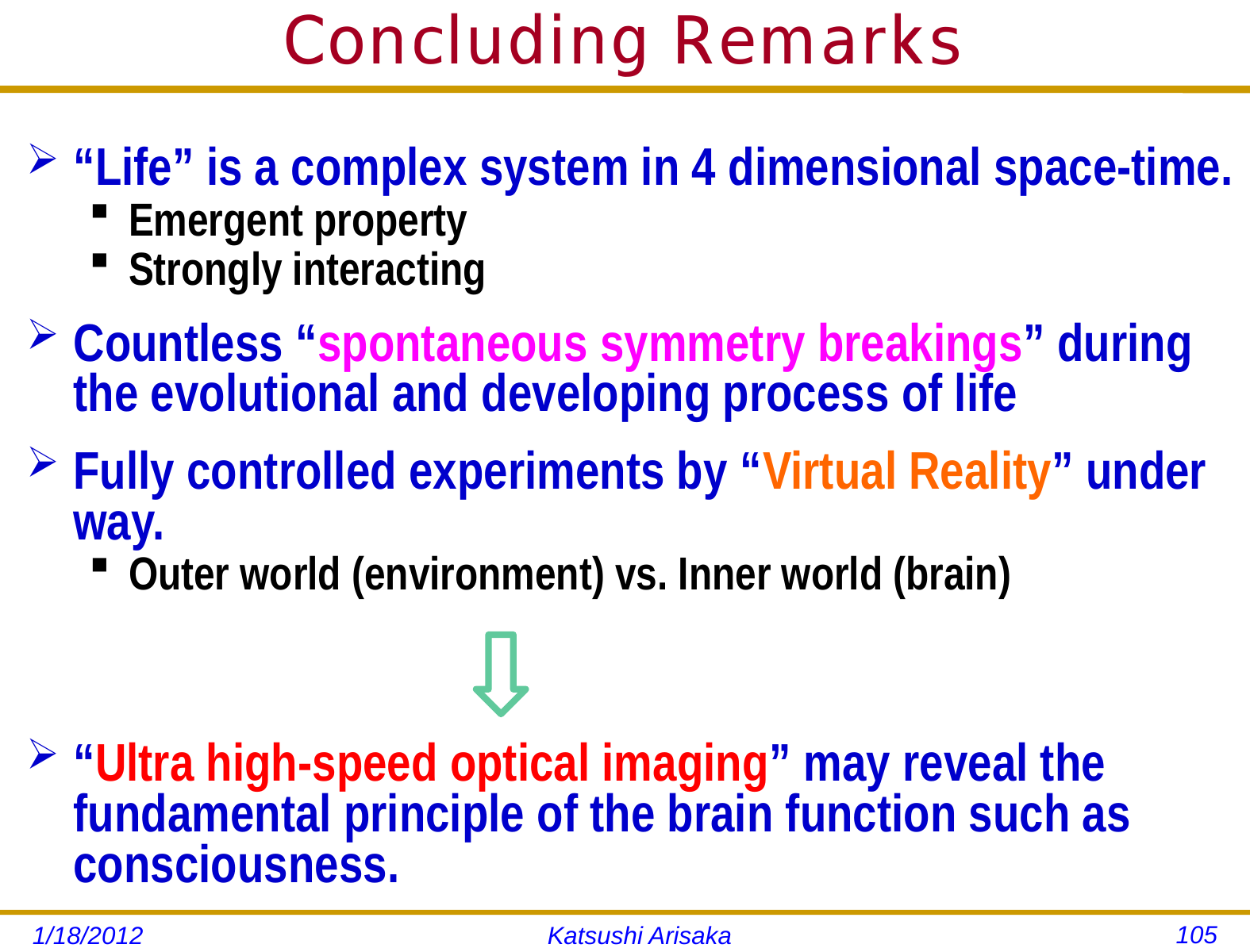

# Concluding Remarks
“Life” is a complex system in 4 dimensional space-time.
Emergent property
Strongly interacting
Countless “spontaneous symmetry breakings” during the evolutional and developing process of life
Fully controlled experiments by “Virtual Reality” under way.
Outer world (environment) vs. Inner world (brain)

“Ultra high-speed optical imaging” may reveal the fundamental principle of the brain function such as consciousness.

105
1/18/2012
Katsushi Arisaka